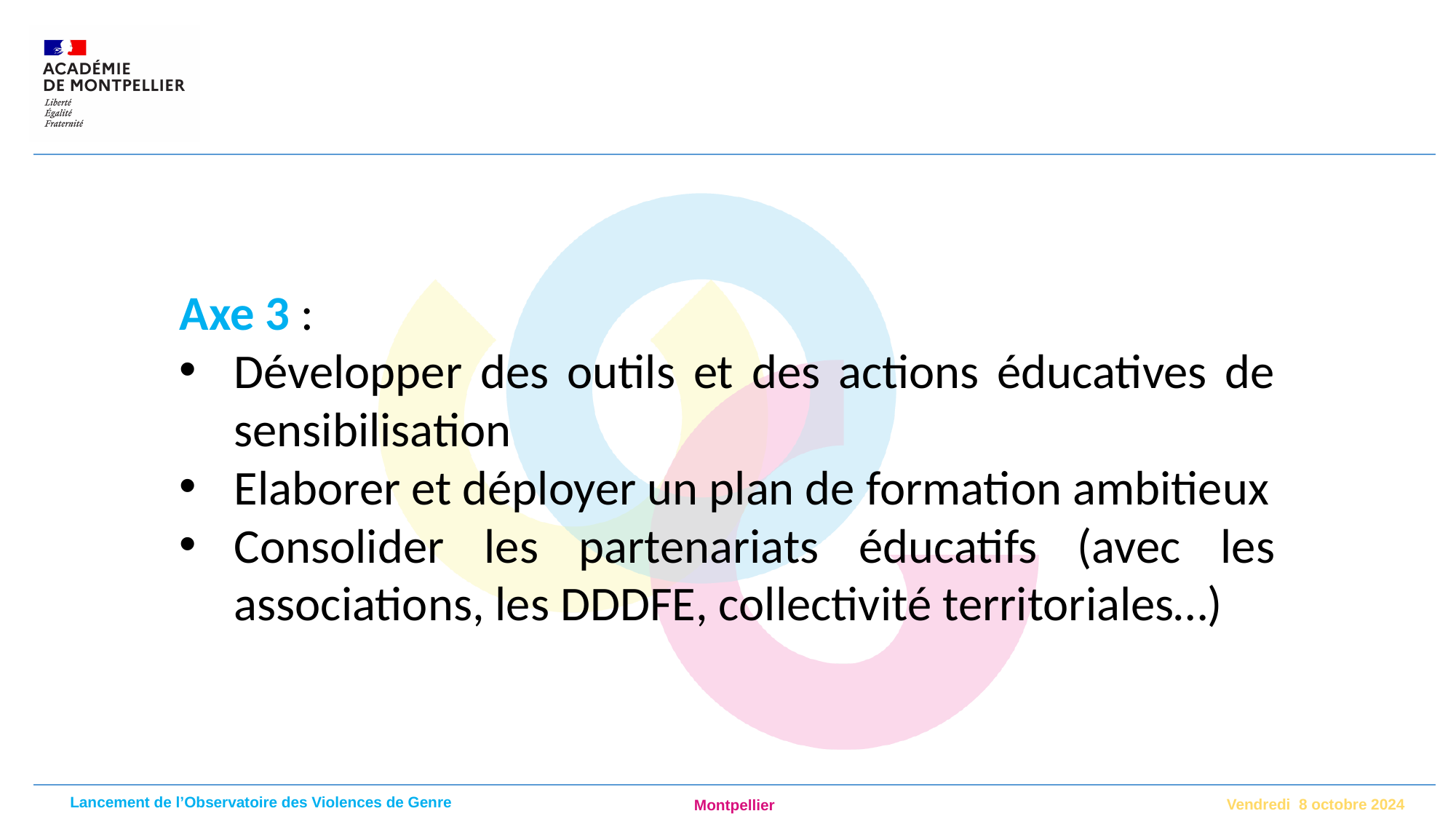

Axe 3 :
Développer des outils et des actions éducatives de sensibilisation
Elaborer et déployer un plan de formation ambitieux
Consolider les partenariats éducatifs (avec les associations, les DDDFE, collectivité territoriales…)